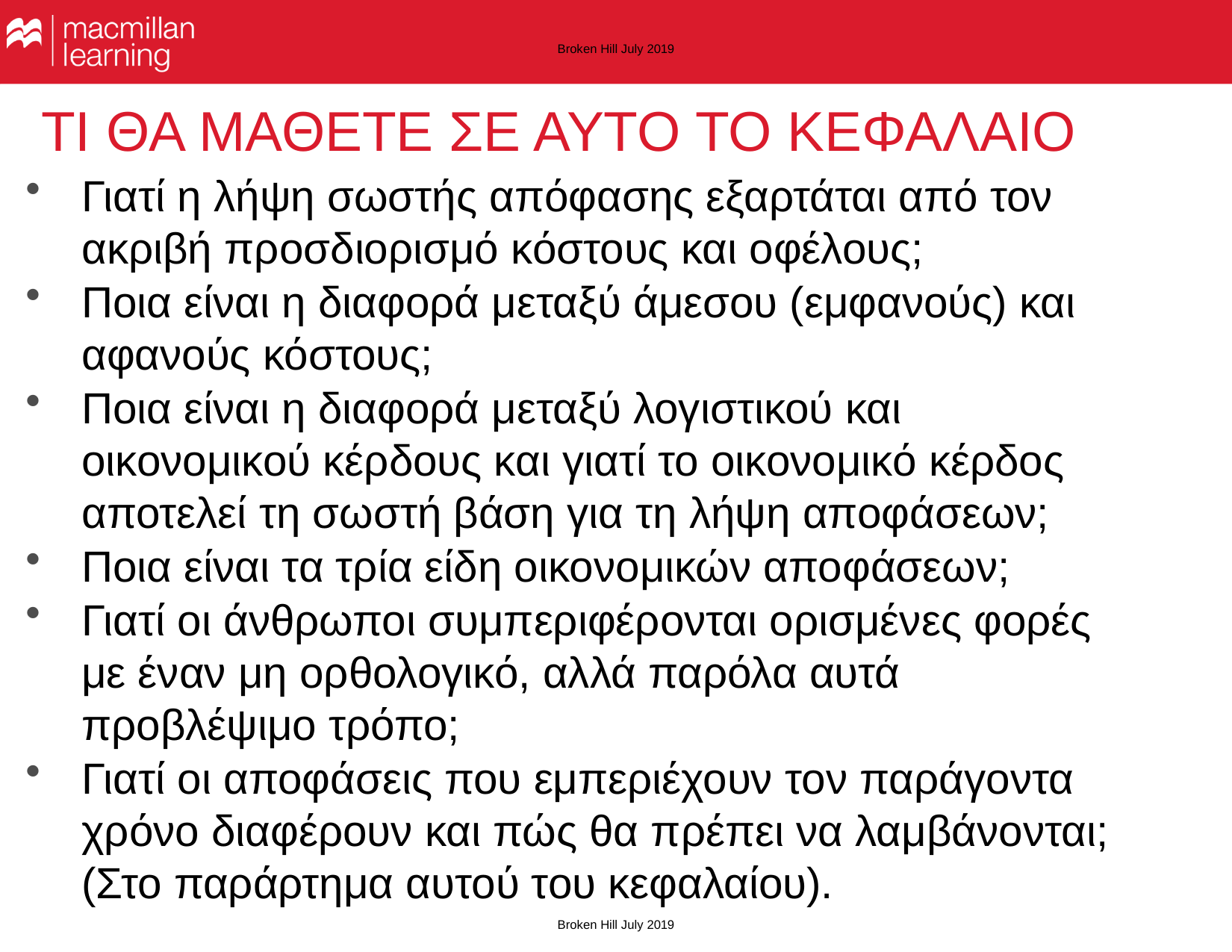

Broken Hill July 2019
# ΤΙ ΘΑ ΜΑΘΕΤΕ ΣΕ ΑΥΤΟ ΤΟ ΚΕΦΑΛΑΙΟ
Γιατί η λήψη σωστής απόφασης εξαρτάται από τον ακριβή προσδιορισμό κόστους και οφέλους;
Ποια είναι η διαφορά μεταξύ άμεσου (εμφανούς) και αφανούς κόστους;
Ποια είναι η διαφορά μεταξύ λογιστικού και οικονομικού κέρδους και γιατί το οικονομικό κέρδος αποτελεί τη σωστή βάση για τη λήψη αποφάσεων;
Ποια είναι τα τρία είδη οικονομικών αποφάσεων;
Γιατί οι άνθρωποι συμπεριφέρονται ορισμένες φορές με έναν μη ορθολογικό, αλλά παρόλα αυτά προβλέψιμο τρόπο;
Γιατί οι αποφάσεις που εμπεριέχουν τον παράγοντα χρόνο διαφέρουν και πώς θα πρέπει να λαμβάνονται; (Στο παράρτημα αυτού του κεφαλαίου).
Broken Hill July 2019